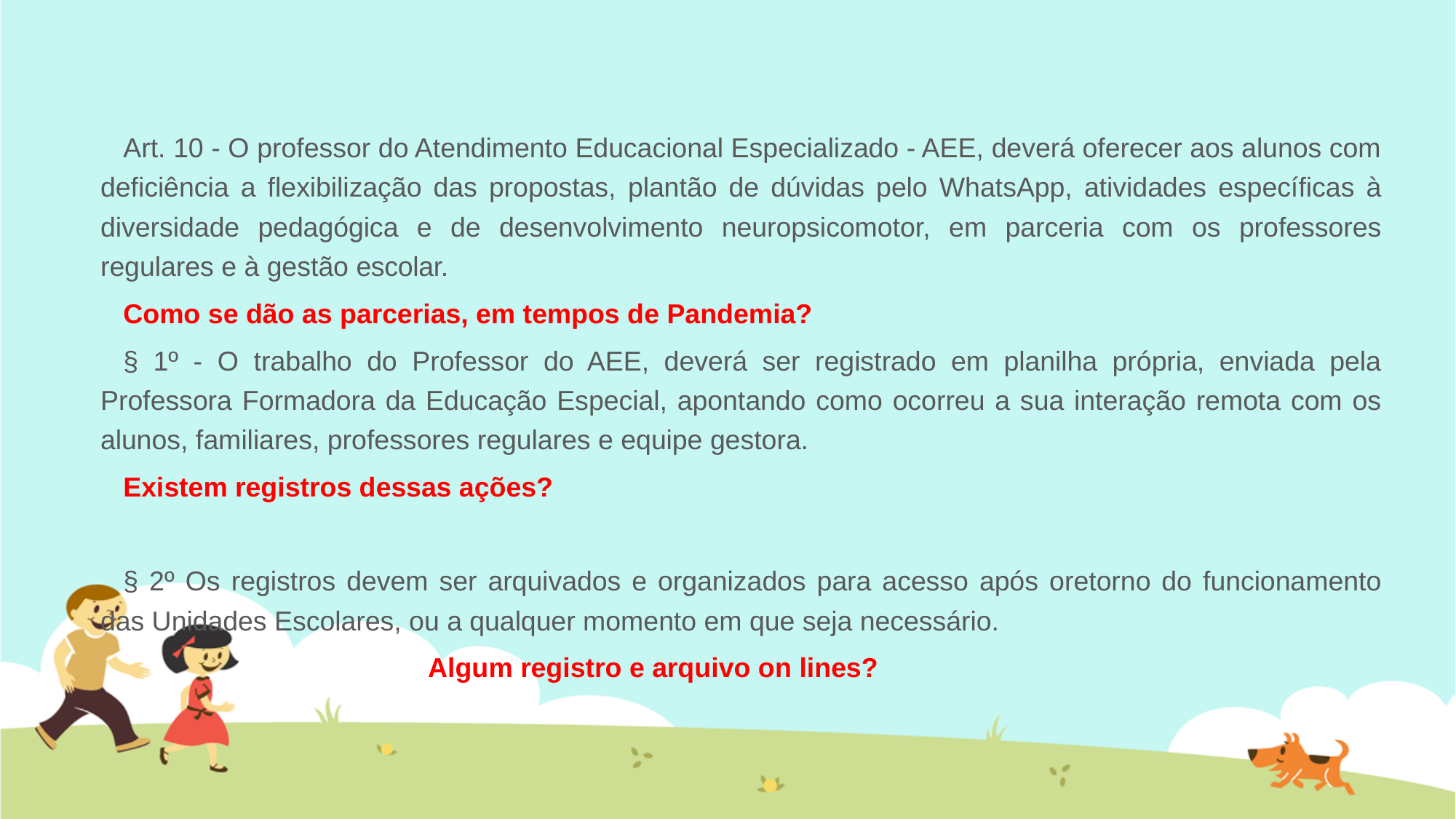

Art. 10 - O professor do Atendimento Educacional Especializado - AEE, deverá oferecer aos alunos com deficiência a flexibilização das propostas, plantão de dúvidas pelo WhatsApp, atividades específicas à diversidade pedagógica e de desenvolvimento neuropsicomotor, em parceria com os professores regulares e à gestão escolar.
Como se dão as parcerias, em tempos de Pandemia?
§ 1º - O trabalho do Professor do AEE, deverá ser registrado em planilha própria, enviada pela Professora Formadora da Educação Especial, apontando como ocorreu a sua interação remota com os alunos, familiares, professores regulares e equipe gestora.
Existem registros dessas ações?

§ 2º Os registros devem ser arquivados e organizados para acesso após oretorno do funcionamento das Unidades Escolares, ou a qualquer momento em que seja necessário.
			Algum registro e arquivo on lines?